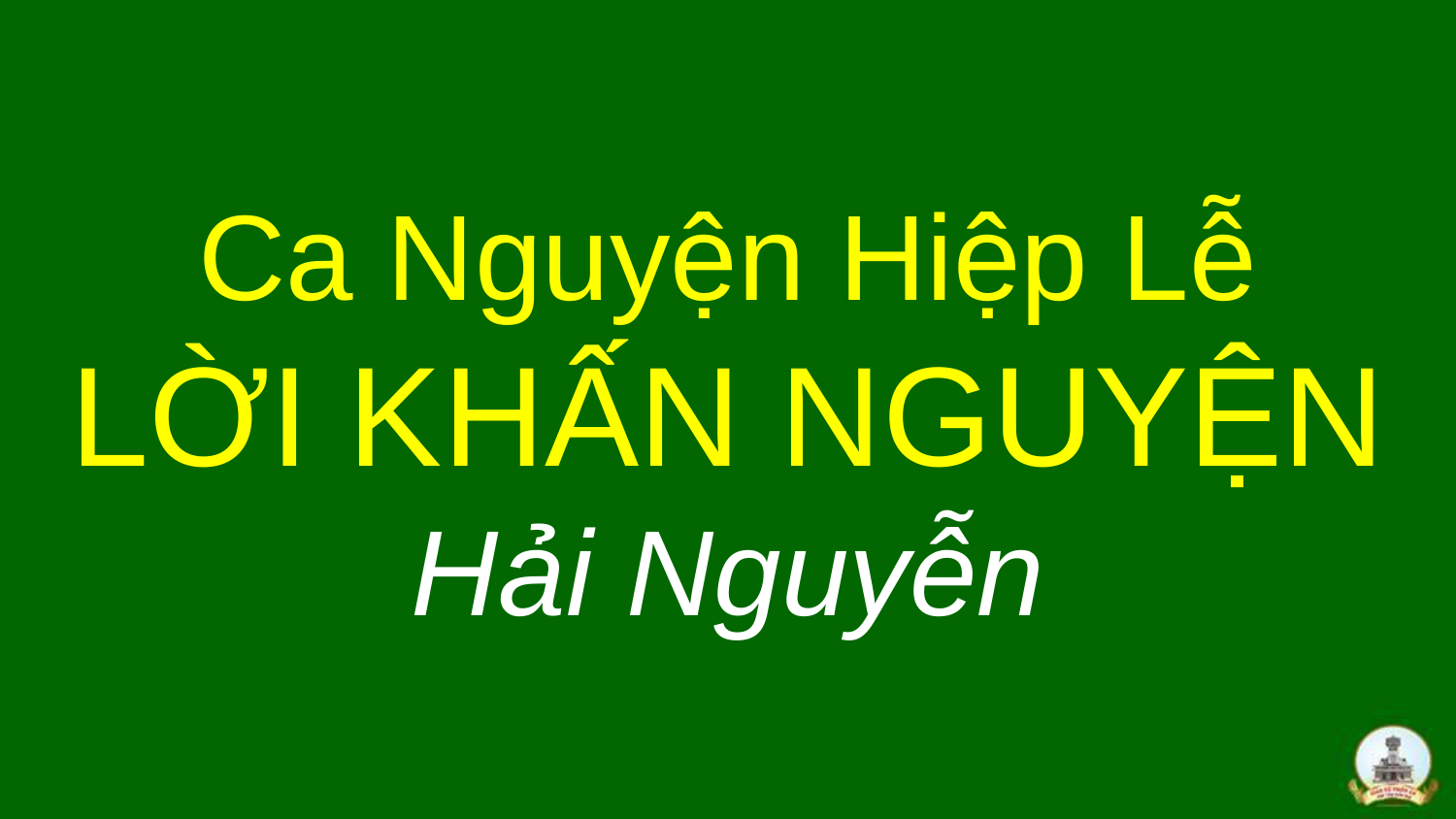

# Ca Nguyện Hiệp Lễ LỜI KHẤN NGUYỆN Hải Nguyễn